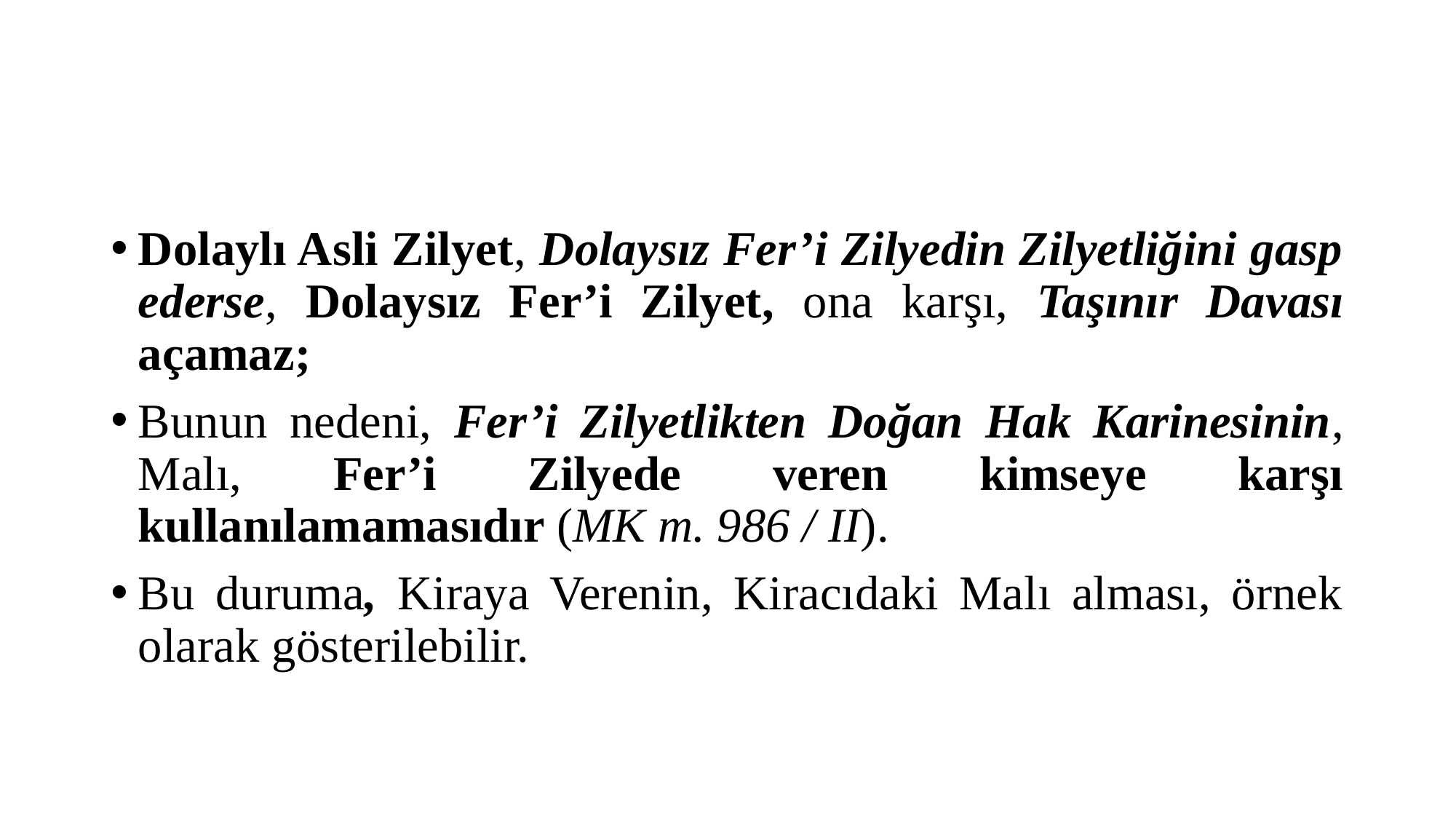

#
Dolaylı Asli Zilyet, Dolaysız Fer’i Zilyedin Zilyetliğini gasp ederse, Dolaysız Fer’i Zilyet, ona karşı, Taşınır Davası açamaz;
Bunun nedeni, Fer’i Zilyetlikten Doğan Hak Karinesinin, Malı, Fer’i Zilyede veren kimseye karşı kullanılamamasıdır (MK m. 986 / II).
Bu duruma, Kiraya Verenin, Kiracıdaki Malı alması, örnek olarak gösterilebilir.